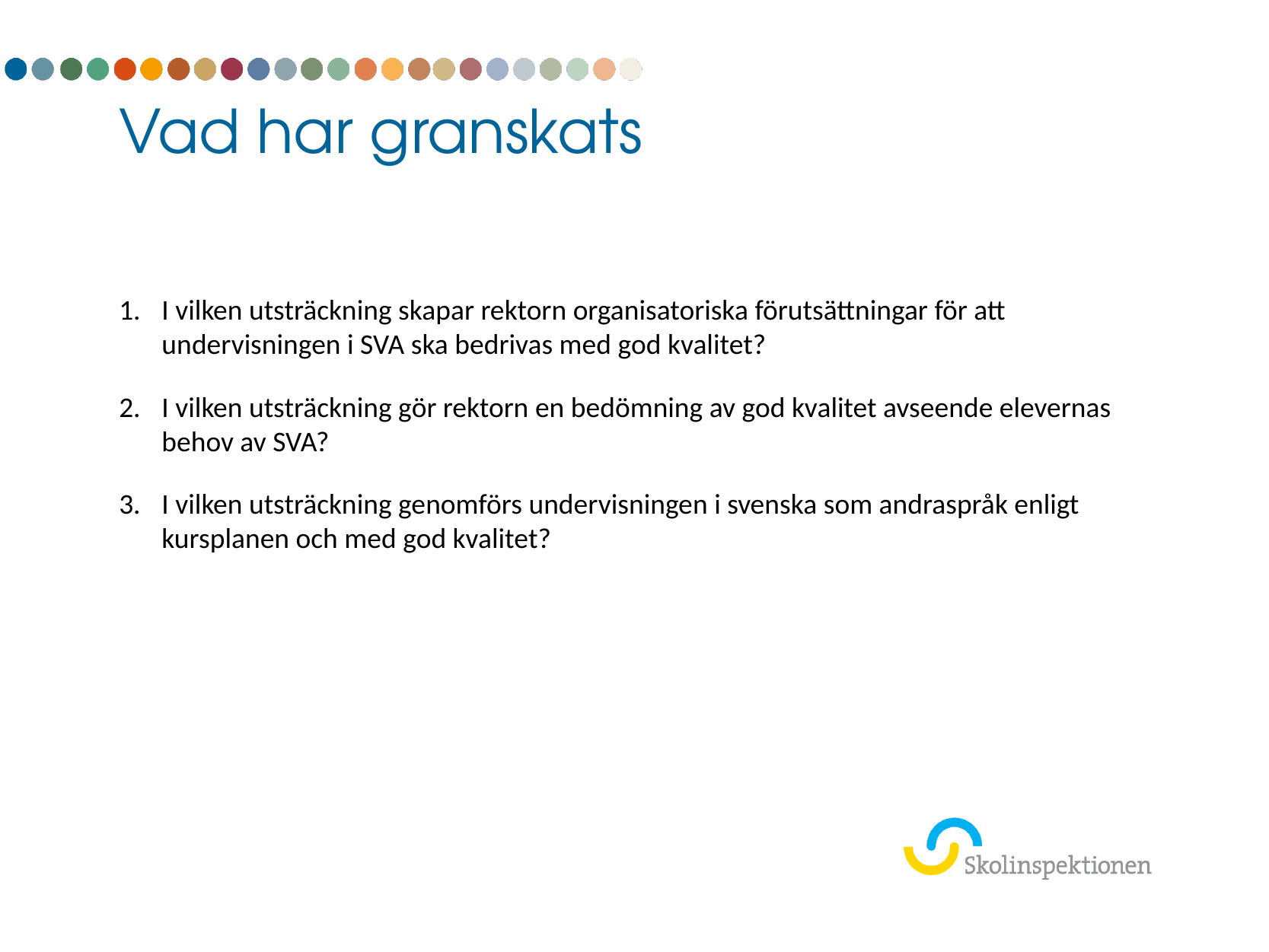

# Vad har granskats
I vilken utsträckning skapar rektorn organisatoriska förutsättningar för att undervisningen i SVA ska bedrivas med god kvalitet?
I vilken utsträckning gör rektorn en bedömning av god kvalitet avseende elevernas behov av SVA?
I vilken utsträckning genomförs undervisningen i svenska som andraspråk enligt kursplanen och med god kvalitet?